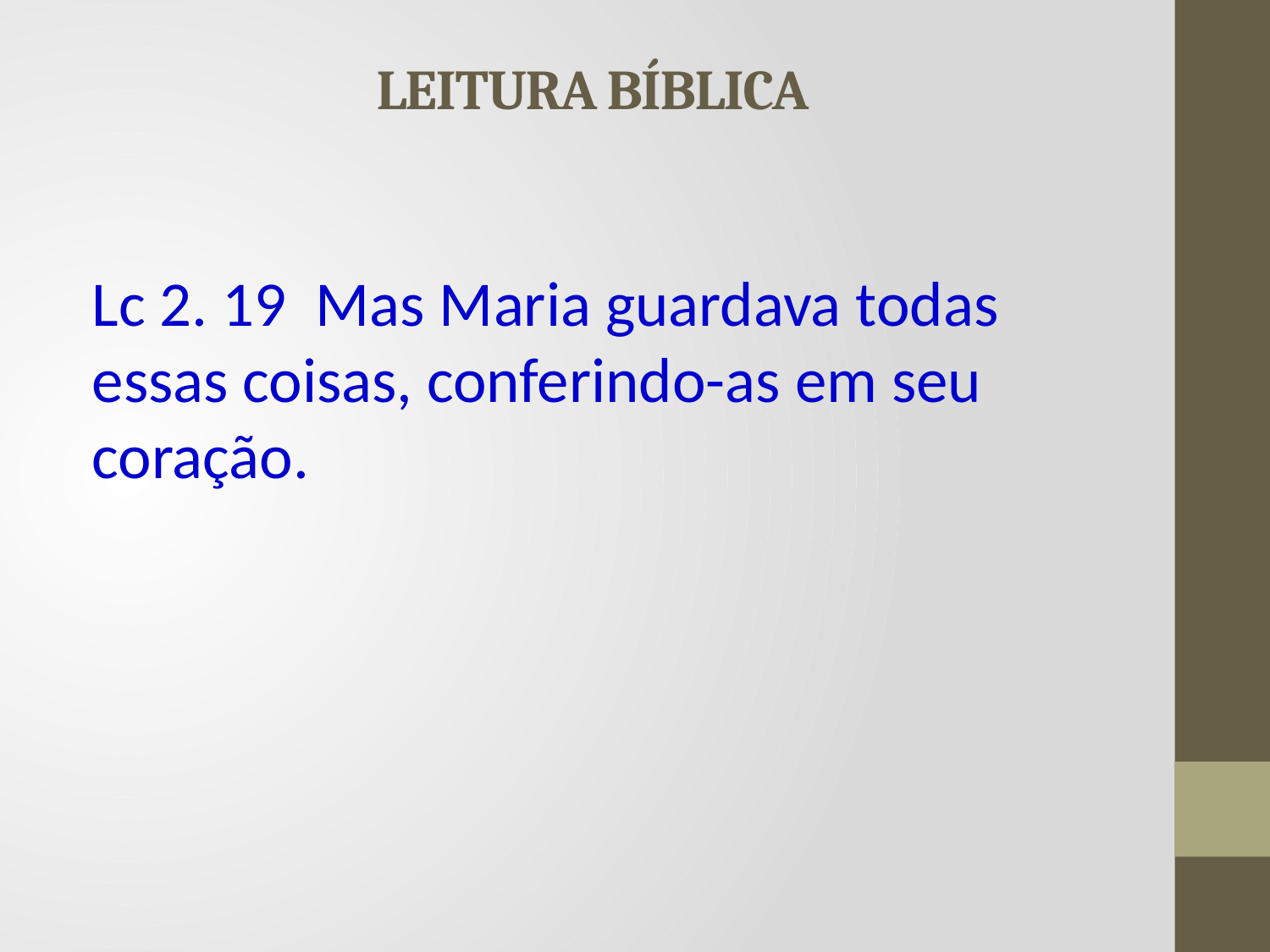

# LEITURA BÍBLICA
Lc 2. 19  Mas Maria guardava todas essas coisas, conferindo-as em seu coração.